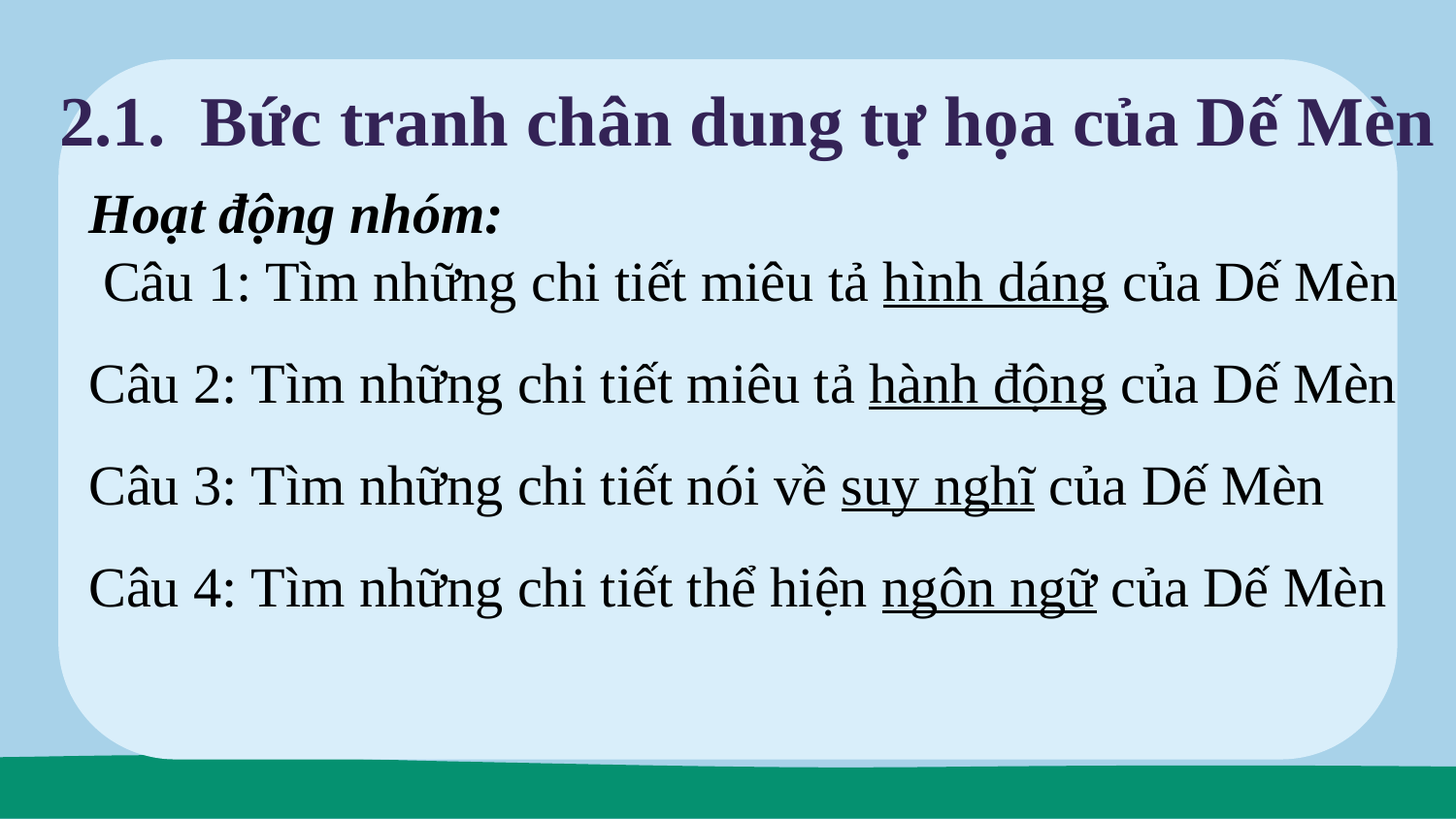

2.1.  Bức tranh chân dung tự họa của Dế Mèn

Hoạt động nhóm:
 Câu 1: Tìm những chi tiết miêu tả hình dáng của Dế Mèn
Câu 2: Tìm những chi tiết miêu tả hành động của Dế Mèn
Câu 3: Tìm những chi tiết nói về suy nghĩ của Dế Mèn
Câu 4: Tìm những chi tiết thể hiện ngôn ngữ của Dế Mèn